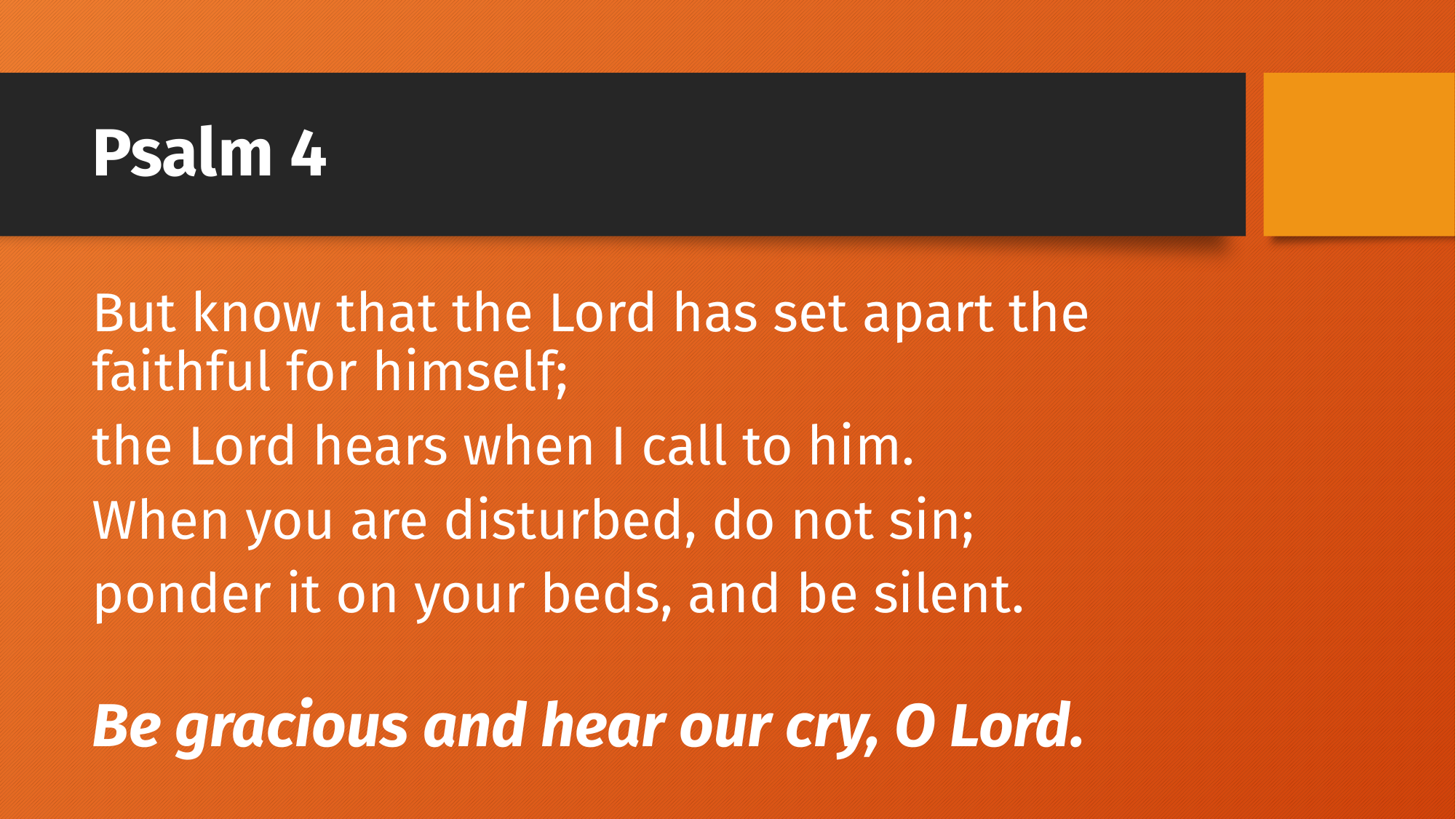

# Psalm 4
But know that the Lord has set apart the faithful for himself;
the Lord hears when I call to him.
When you are disturbed, do not sin;
ponder it on your beds, and be silent.

Be gracious and hear our cry, O Lord.